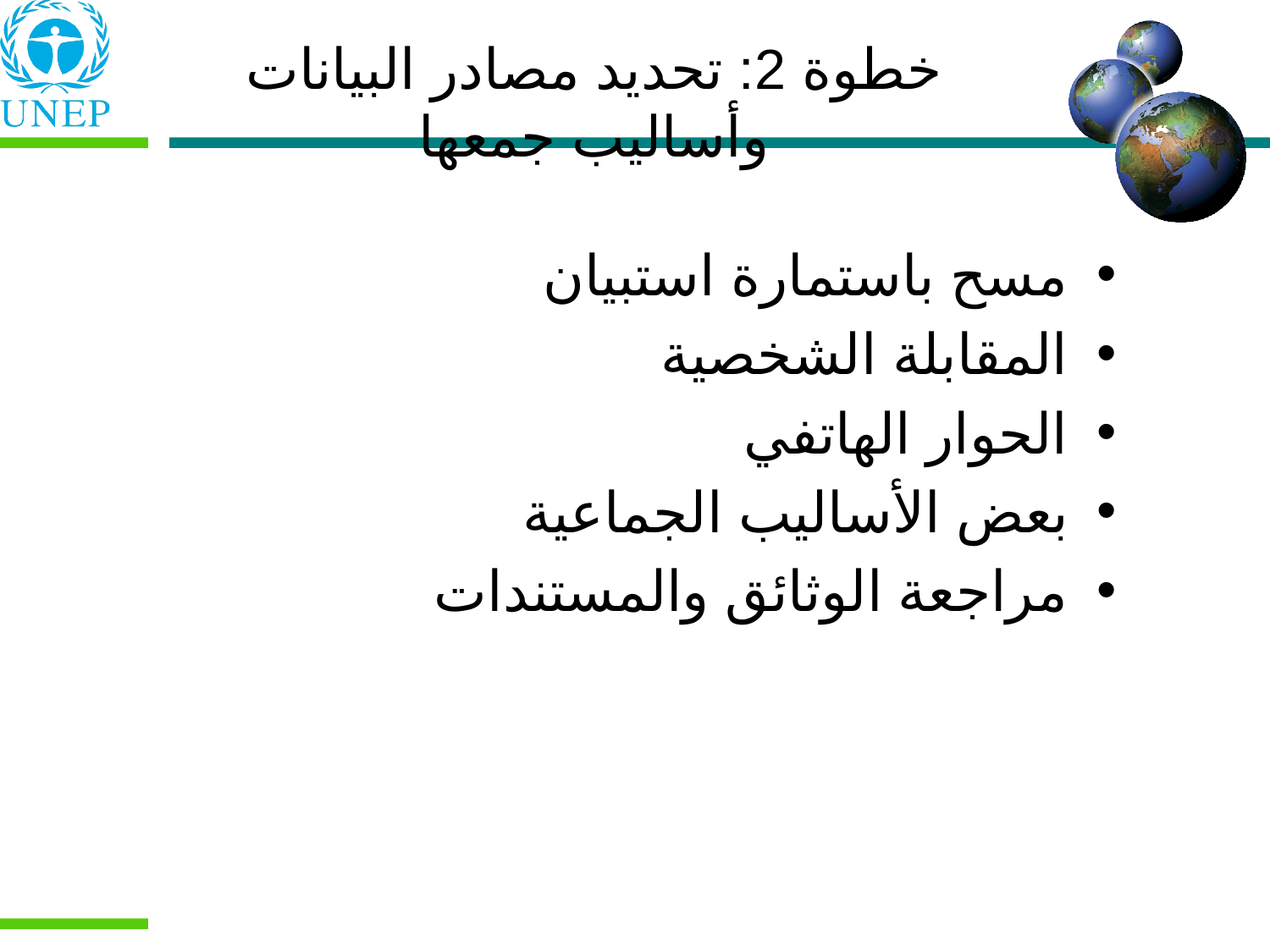

# خطوة 2: تحديد مصادر البيانات وأساليب جمعها
مسح باستمارة استبيان
المقابلة الشخصية
الحوار الهاتفي
بعض الأساليب الجماعية
مراجعة الوثائق والمستندات